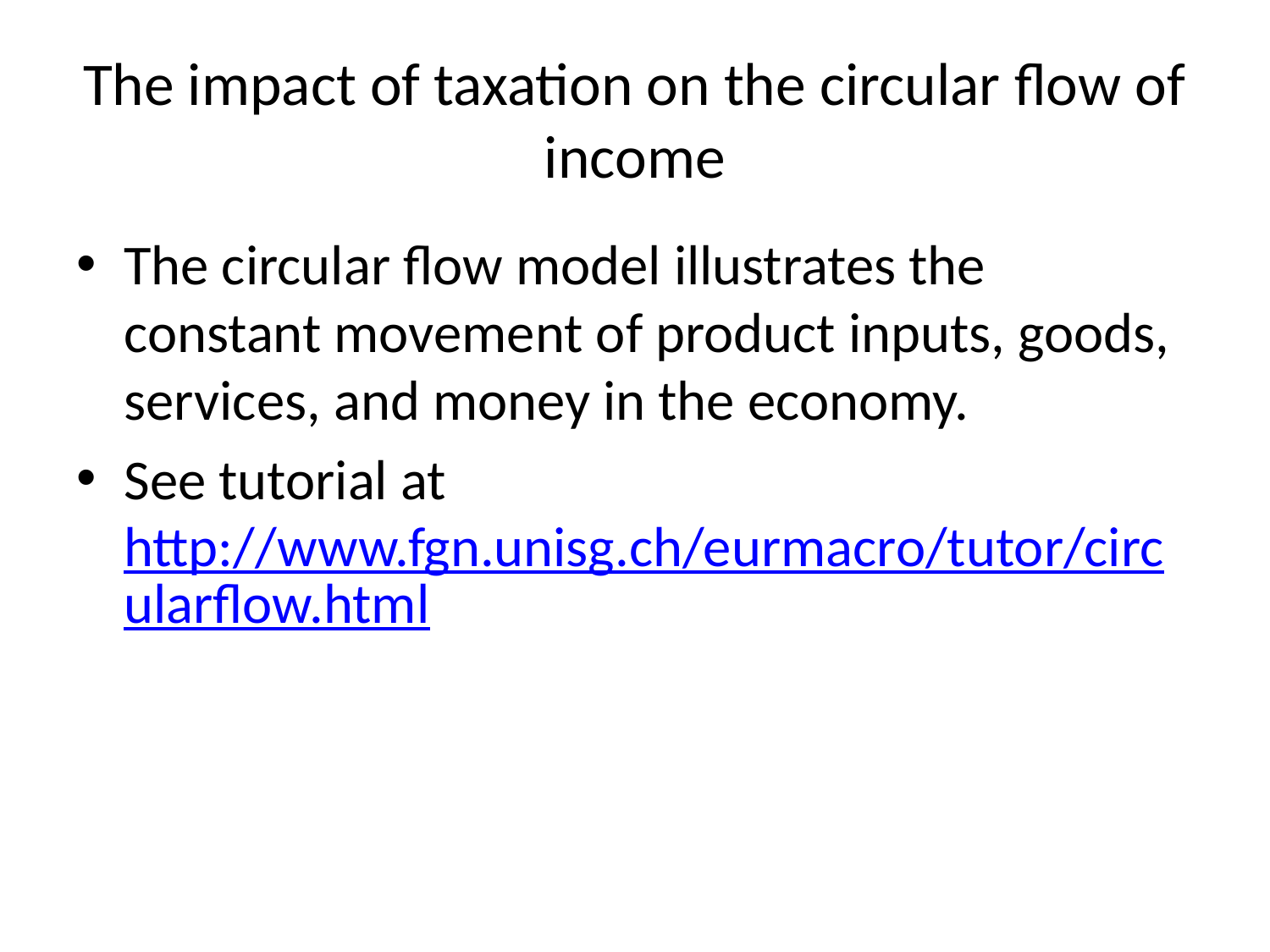

# The impact of taxation on the circular flow of income
The circular flow model illustrates the constant movement of product inputs, goods, services, and money in the economy.
See tutorial at http://www.fgn.unisg.ch/eurmacro/tutor/circularflow.html